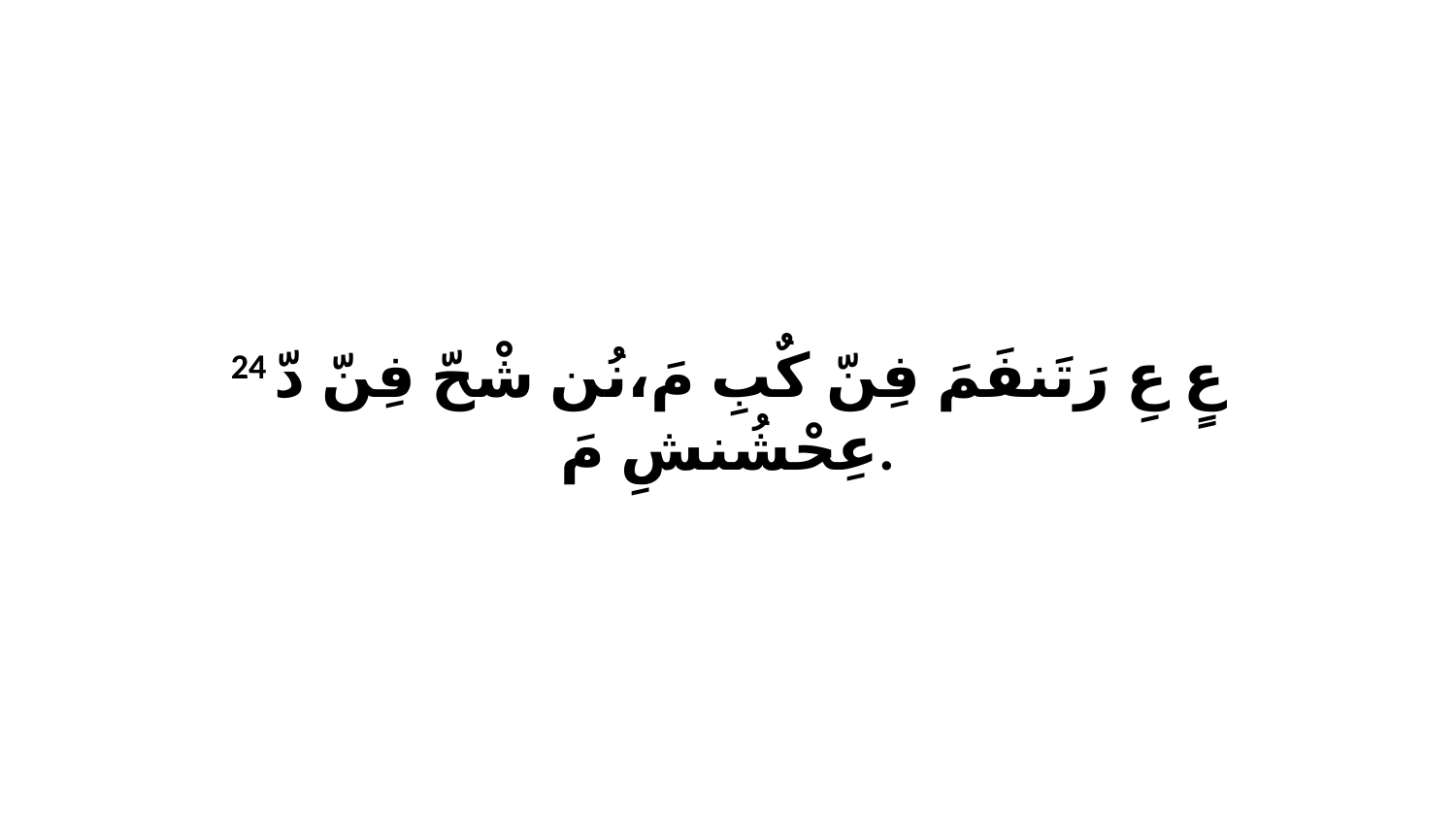

24 عٍ عِ رَتَنفَمَ فِنّ كٌبِ مَ،نُن شْحّ فِنّ دّ عِحْشُنشِ مَ.